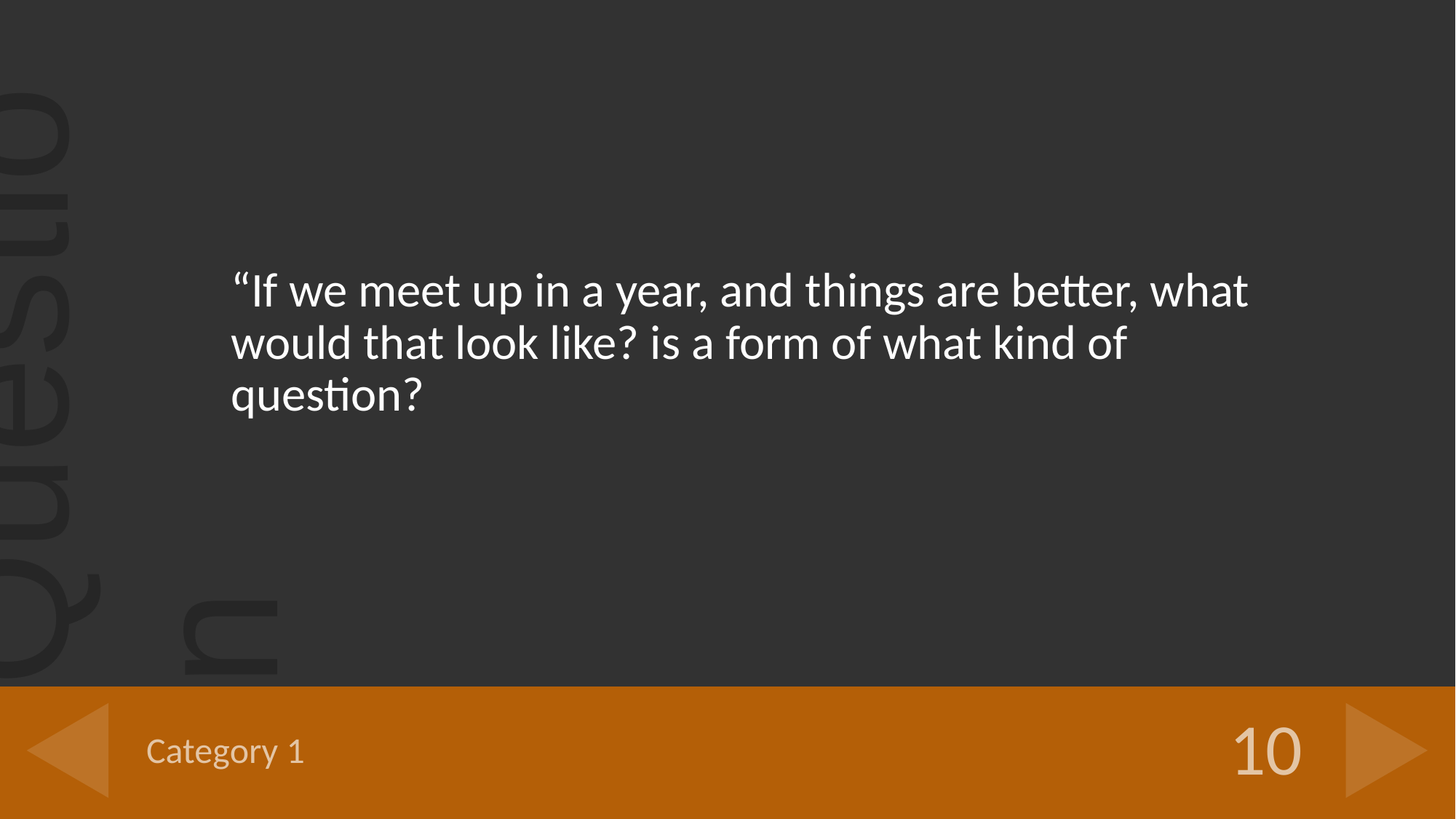

“If we meet up in a year, and things are better, what would that look like? is a form of what kind of question?
# Category 1
10